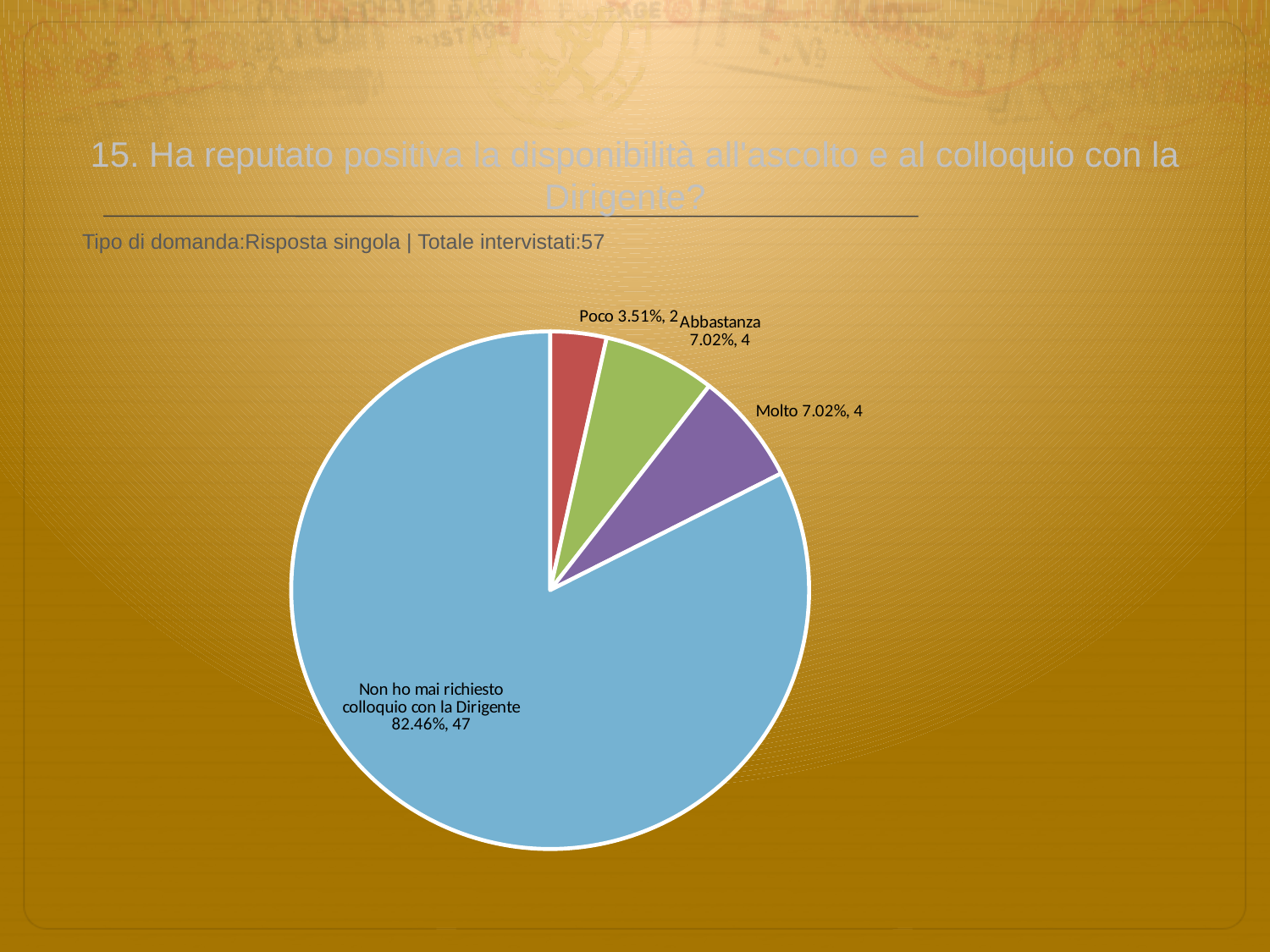

# 15. Ha reputato positiva la disponibilità all'ascolto e al colloquio con la Dirigente?
 Tipo di domanda:Risposta singola | Totale intervistati:57

### Chart

| Category | Total |
|---|---|
| Per niente | 0.0 |
| Poco | 0.035099998 |
| Abbastanza | 0.070199996 |
| Molto | 0.070199996 |
| Non ho mai richiesto colloquio con la Dirigente | 0.8246 |